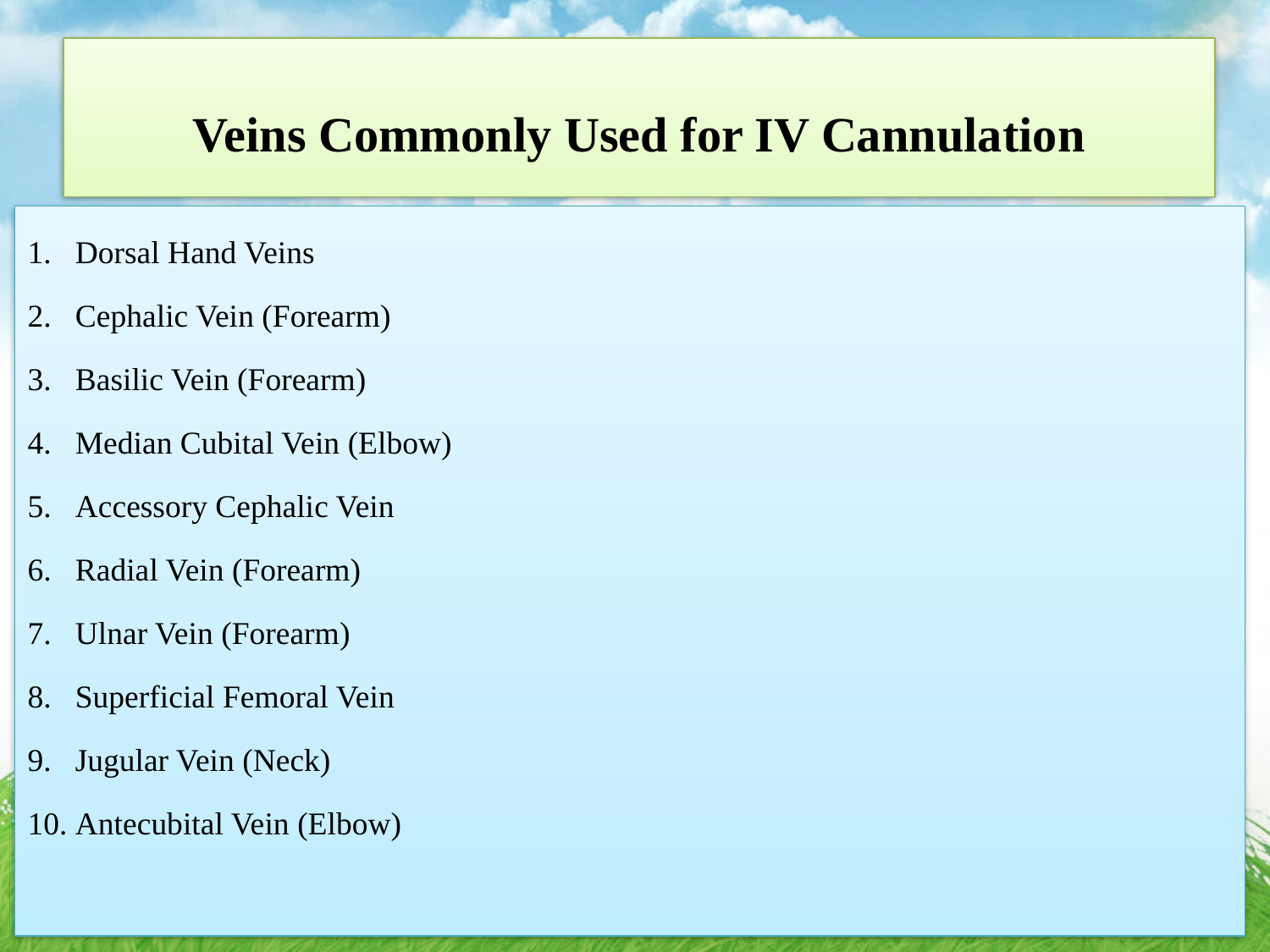

# Veins Commonly Used for IV Cannulation
Dorsal Hand Veins
Cephalic Vein (Forearm)
Basilic Vein (Forearm)
Median Cubital Vein (Elbow)
Accessory Cephalic Vein
Radial Vein (Forearm)
Ulnar Vein (Forearm)
Superficial Femoral Vein
Jugular Vein (Neck)
Antecubital Vein (Elbow)